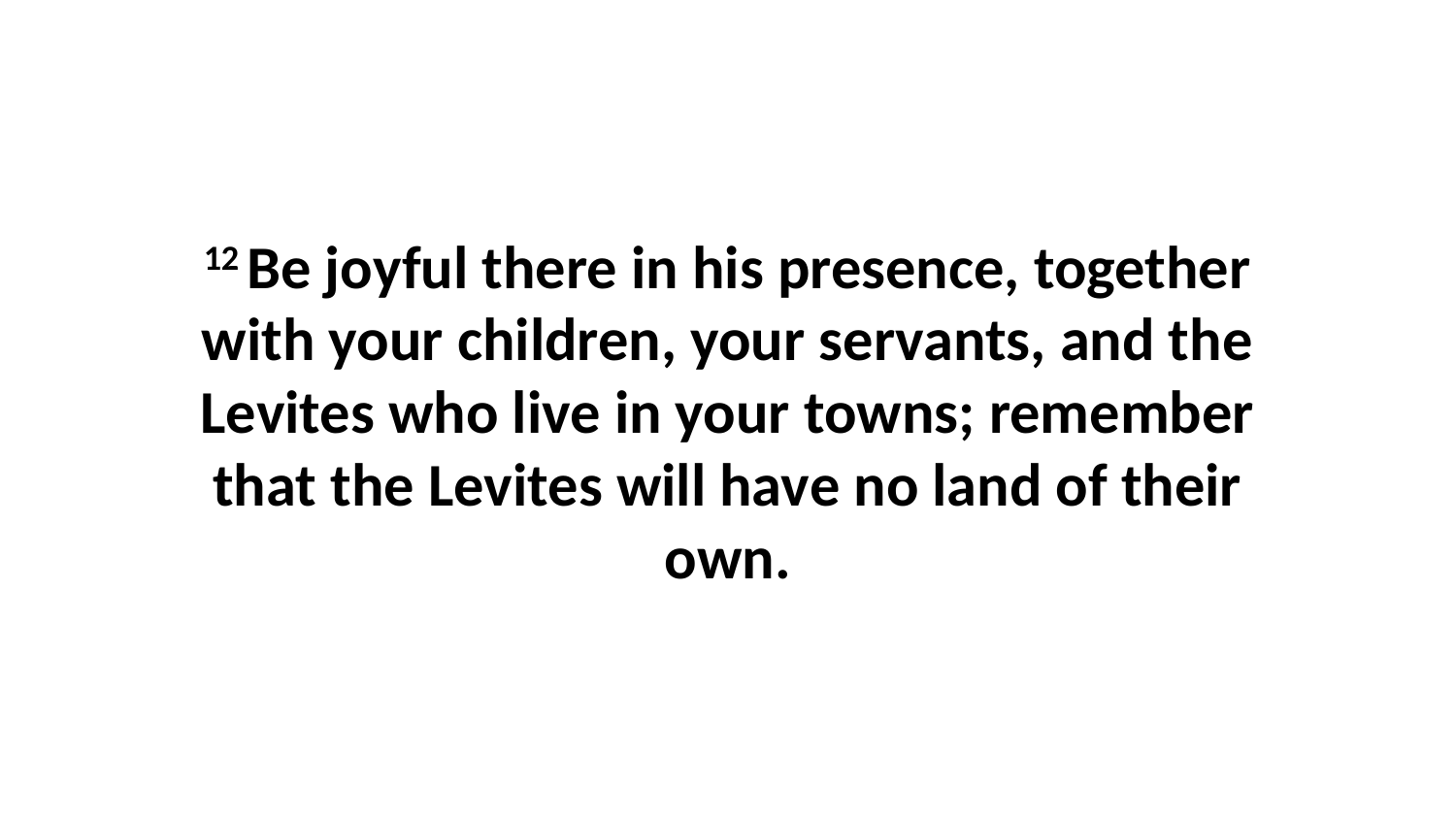

12 Be joyful there in his presence, together with your children, your servants, and the Levites who live in your towns; remember that the Levites will have no land of their own.